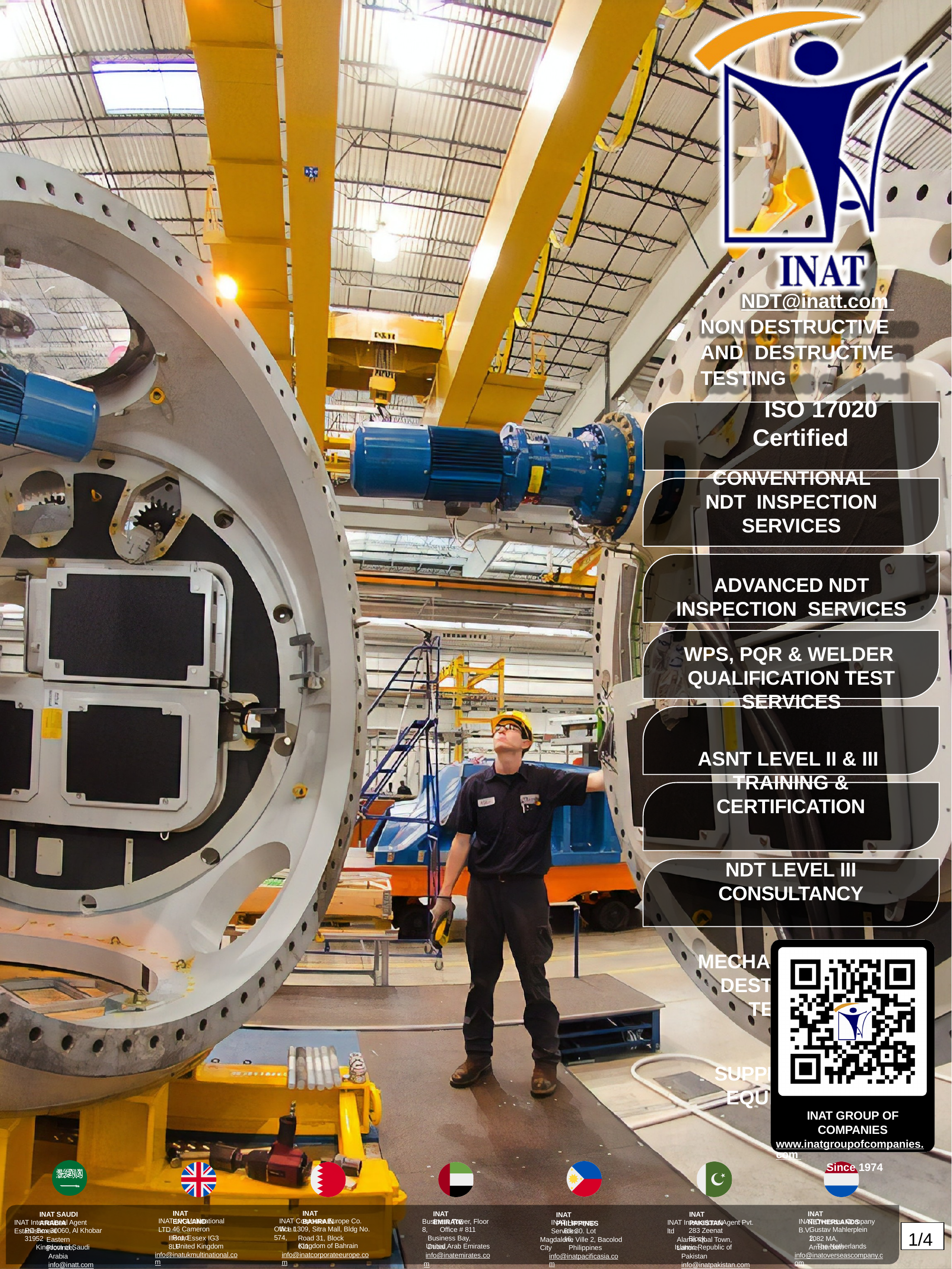

NDT@inatt.com  NON DESTRUCTIVE AND  DESTRUCTIVE TESTING
ISO 17020 Certified
CONVENTIONAL NDT  INSPECTION SERVICES

ADVANCED NDT INSPECTION  SERVICES
WPS, PQR & WELDER  QUALIFICATION TEST SERVICES

ASNT LEVEL II & III  TRAINING & CERTIFICATION

NDT LEVEL III CONSULTANCY

MECHANICAL AND  DESTRUCTION TESTING

SUPPLY OF NDT EQUIPMENTS

INAT GROUP OF COMPANIES
www.inatgroupofcompanies.com  Since 1974

INAT BAHRAIN
INAT ENGLAND
INAT EMIRATE
INAT NETHERLANDS
INAT SAUDI ARABIA
INAT PAKISTAN
INAT PHILIPPINES
INAT Corporate Europe Co. W.L.L
INAT UK Multinational LTD
Business Tower, Floor 8,
INAT Overseas Company B.V.
INAT International Agent Establishment
INAT International Agent Pvt. ltd
INAT Hanayap Services
1/4
Office 1309, Sitra Mall, Bldg No. 574,
46 Cameron Road
Office # 811
Gustav Mahlerplein 2,
PO Box 30060, Al Khobar 31952
283 Zeenat Block,
Blk 30. Lot 16,
Road 31, Block 611.
Ilford, Essex IG3 8LF
Business Bay, Dubai,
1082 MA, Amsterdam
Eastern Province,
Alama Iqbal Town, Lahore,
Magdalene Ville 2, Bacolod City
Kingdom of Bahrain  info@inatcorporateeurope.com
United Arab Emirates  info@inatemirates.com
United Kingdom  info@inatukmultinational.com
The Netherlands  info@inatoverseascompany.com
Kingdom of Saudi Arabia  info@inatt.com
Islamic Republic of Pakistan  info@inatpakistan.com
Philippines  info@inatpacificasia.com